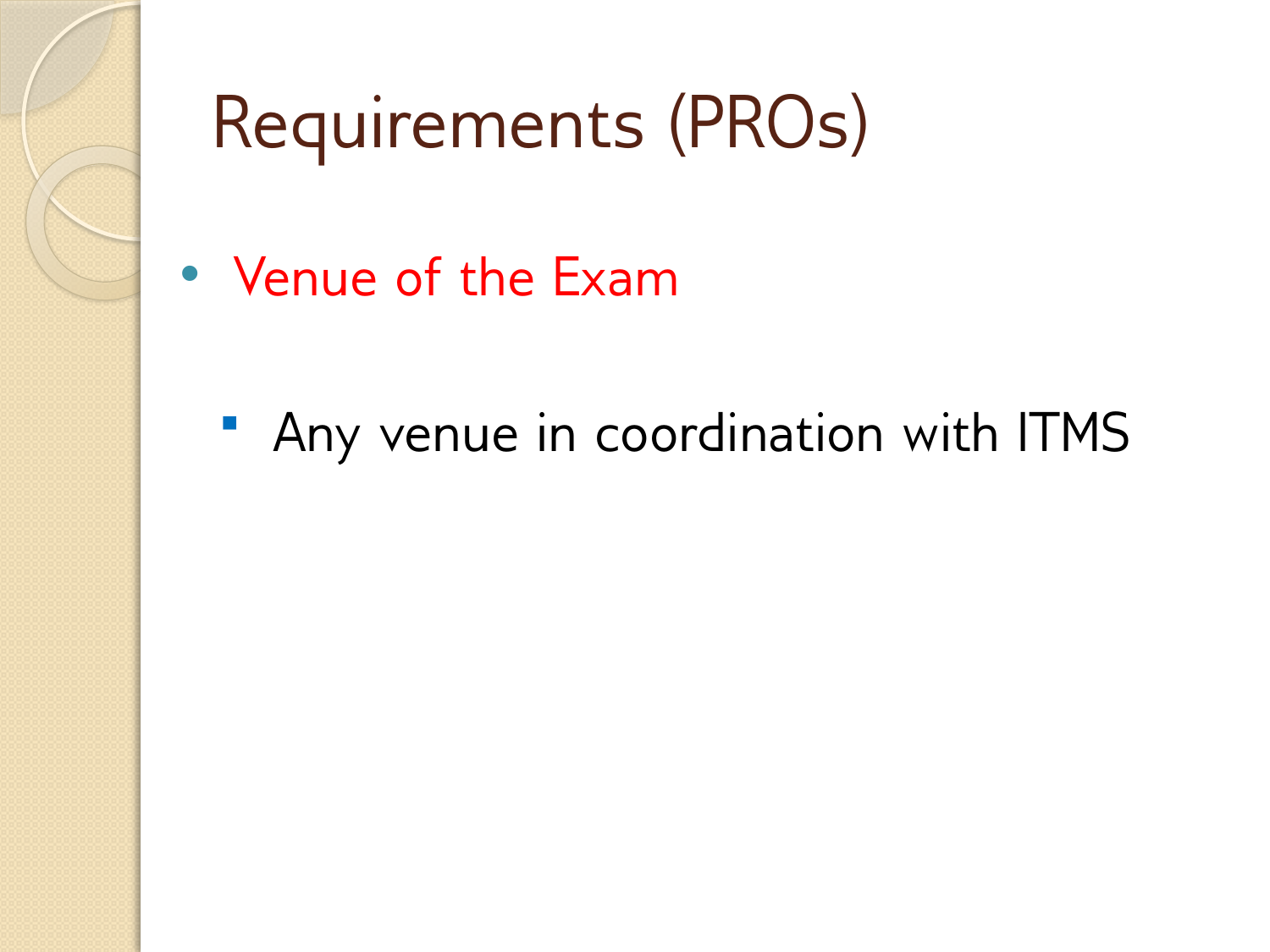

# Requirements (PROs)
Venue of the Exam

Any venue in coordination with ITMS